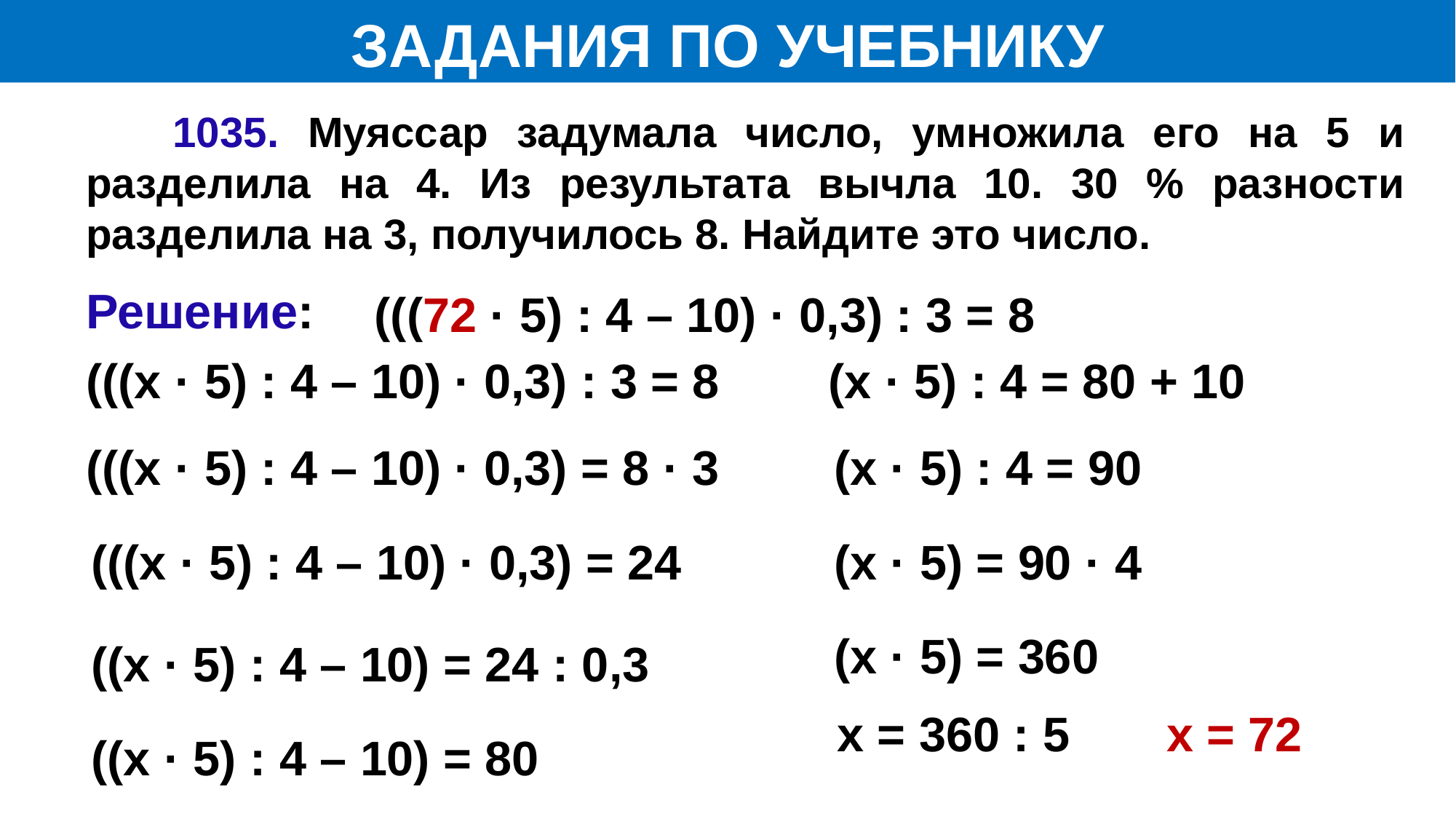

ЗАДАНИЯ ПО УЧЕБНИКУ
   1035. Муяссар задумала число, умножила его на 5 и разделила на 4. Из результата вычла 10. 30 % разности разделила на 3, получилось 8. Найдите это число.
Решение:
(((72 · 5) : 4 – 10) · 0,3) : 3 = 8
(((х · 5) : 4 – 10) · 0,3) : 3 = 8
(х · 5) : 4 = 80 + 10
(х · 5) : 4 = 90
(((х · 5) : 4 – 10) · 0,3) = 8 · 3
(х · 5) = 90 · 4
(((х · 5) : 4 – 10) · 0,3) = 24
(х · 5) = 360
((х · 5) : 4 – 10) = 24 : 0,3
х = 72
х = 360 : 5
((х · 5) : 4 – 10) = 80